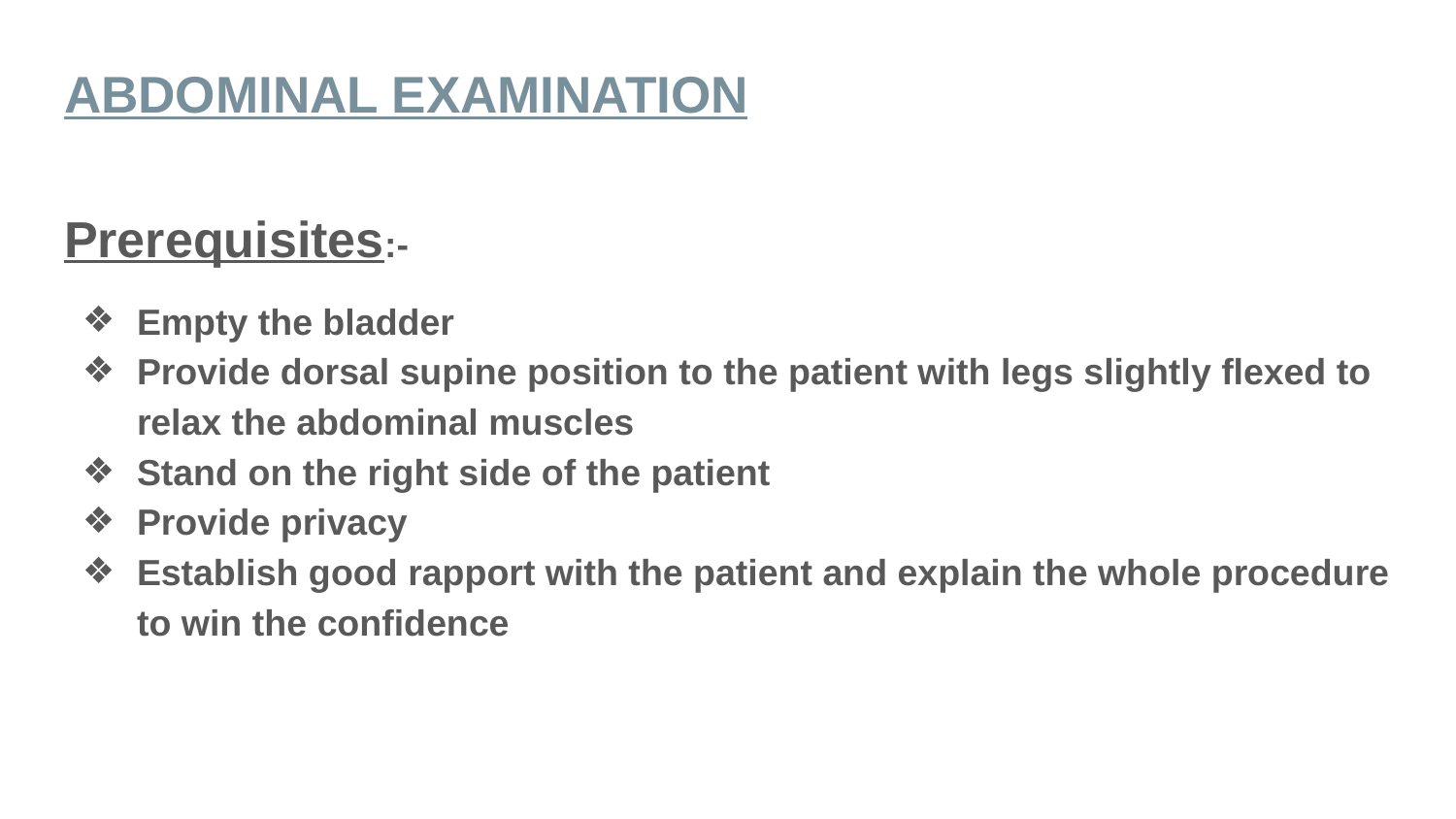

# ABDOMINAL EXAMINATION
Prerequisites:-
Empty the bladder
Provide dorsal supine position to the patient with legs slightly flexed to relax the abdominal muscles
Stand on the right side of the patient
Provide privacy
Establish good rapport with the patient and explain the whole procedure to win the confidence